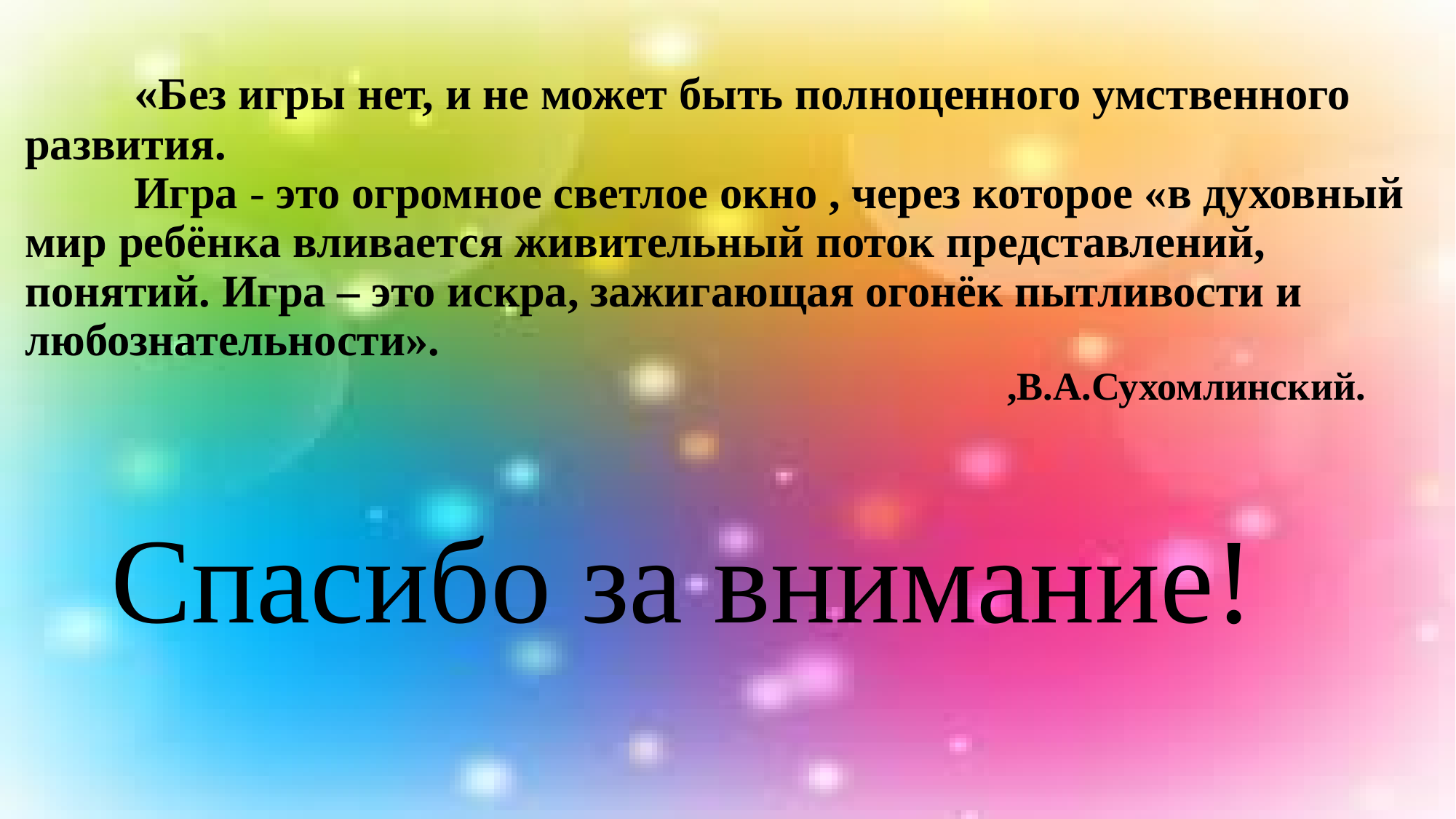

# «Без игры нет, и не может быть полноценного умственного развития. Игра - это огромное светлое окно , через которое «в духовный мир ребёнка вливается живительный поток представлений, понятий. Игра – это искра, зажигающая огонёк пытливости и любознательности».  									,В.А.Сухомлинский.

Спасибо за внимание!